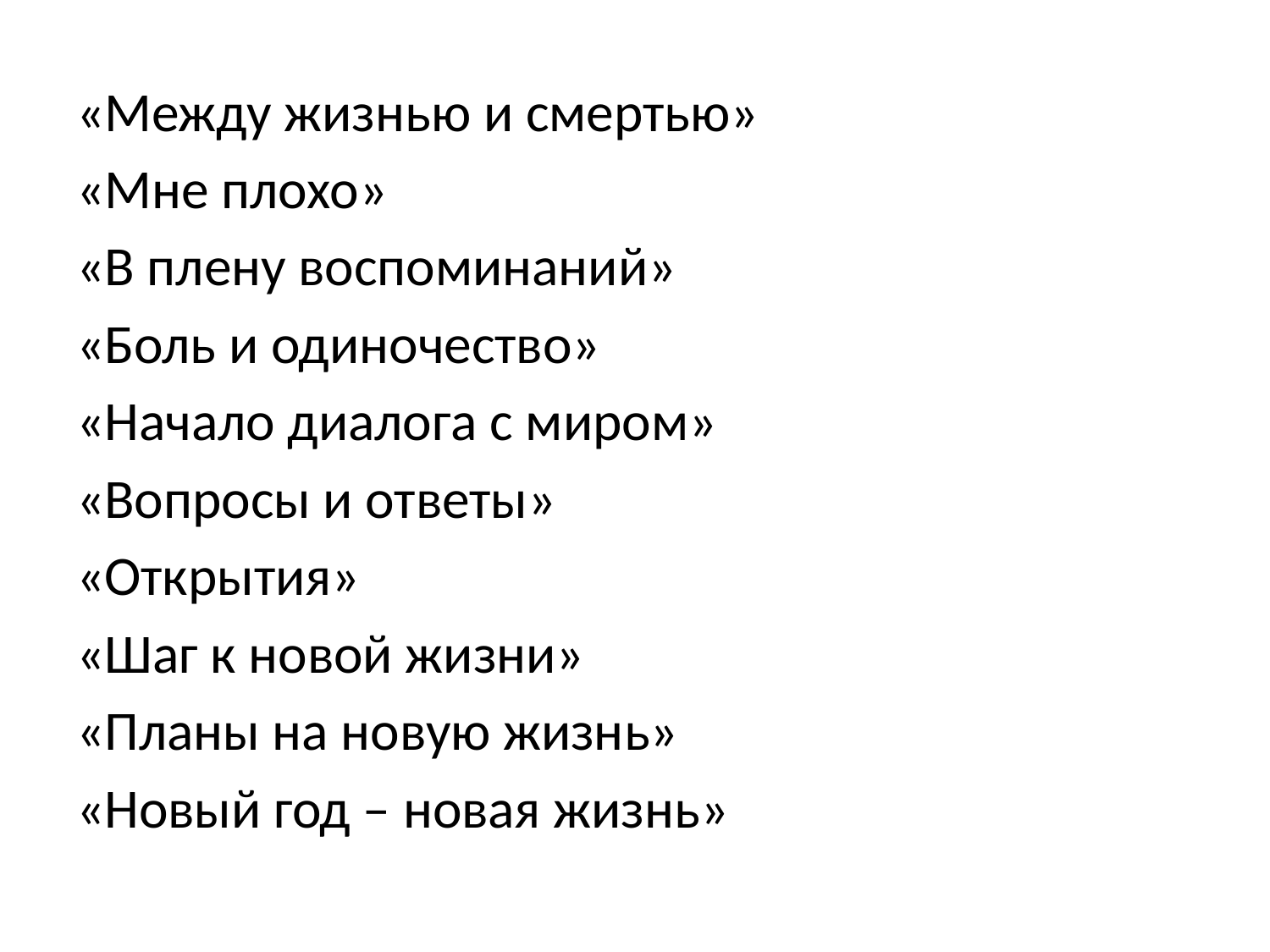

#
«Между жизнью и смертью»
«Мне плохо»
«В плену воспоминаний»
«Боль и одиночество»
«Начало диалога с миром»
«Вопросы и ответы»
«Открытия»
«Шаг к новой жизни»
«Планы на новую жизнь»
«Новый год – новая жизнь»